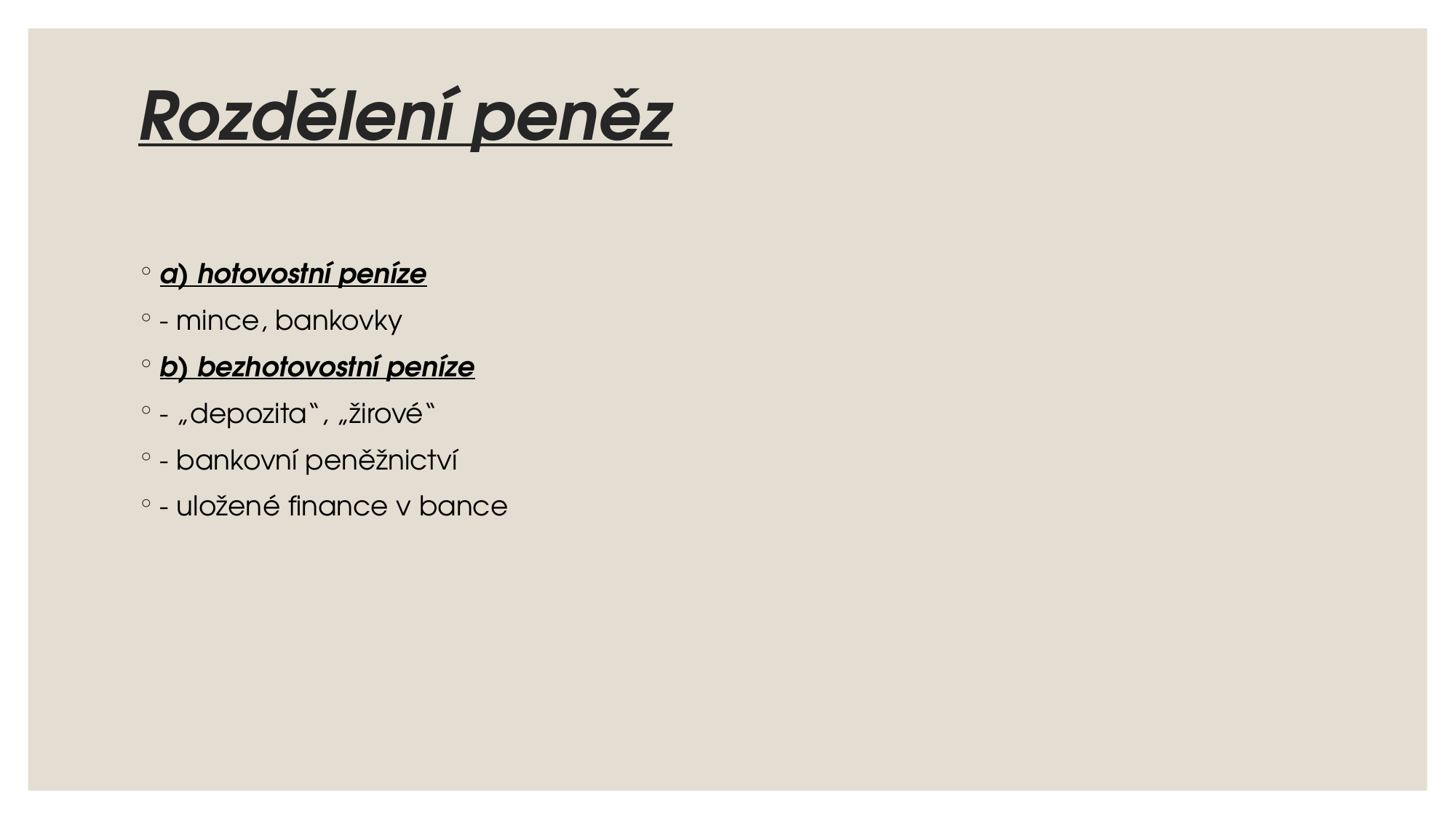

# Rozdělení peněz
a) hotovostní peníze
- mince, bankovky
b) bezhotovostní peníze
- „depozita“, „žirové“
- bankovní peněžnictví
- uložené finance v bance